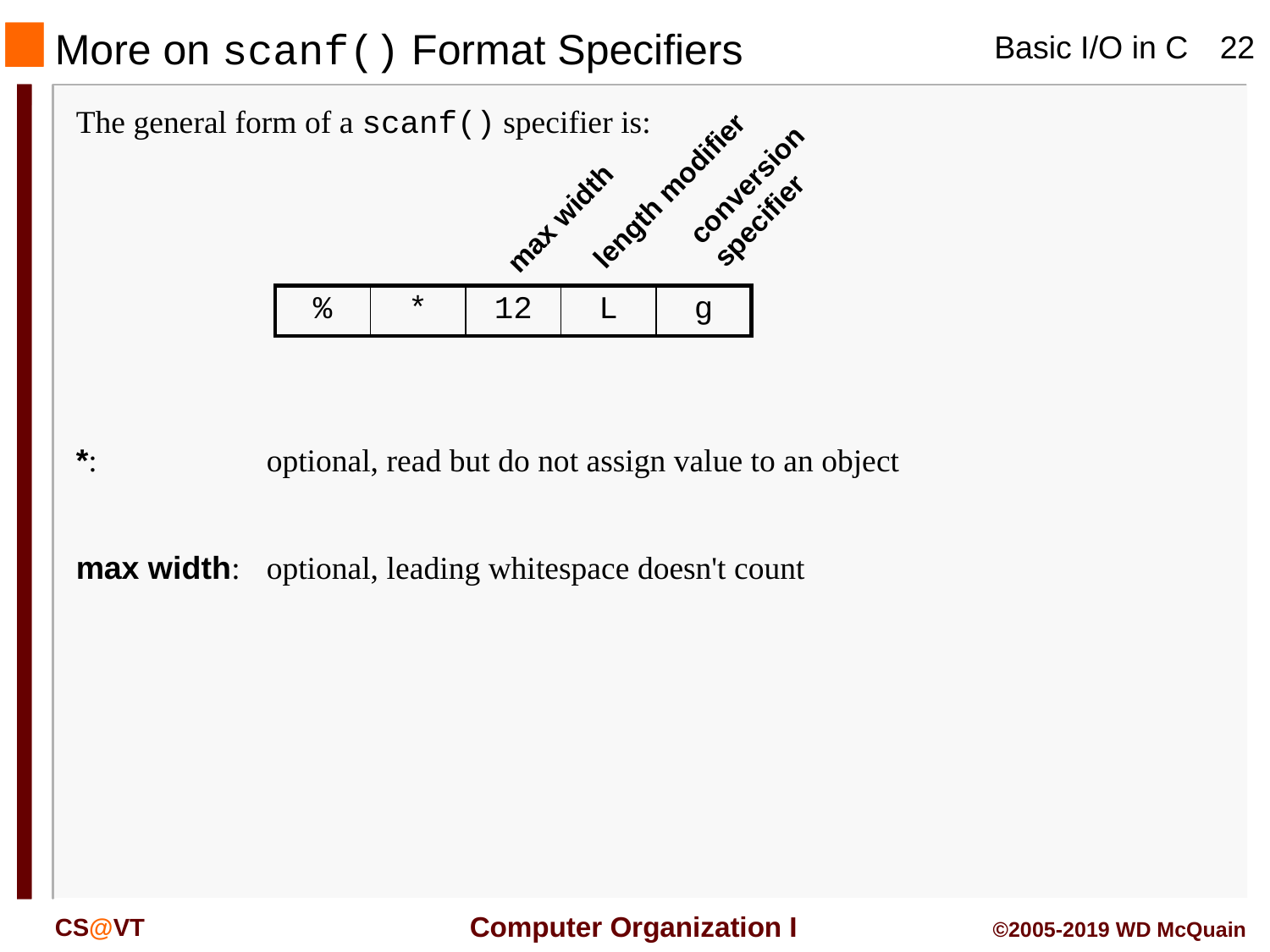

# More on scanf() Format Specifiers
The general form of a scanf() specifier is:
conversion specifier
length modifier
max width
| % | \* | 12 | L | g |
| --- | --- | --- | --- | --- |
*:	optional, read but do not assign value to an object
max width:	optional, leading whitespace doesn't count